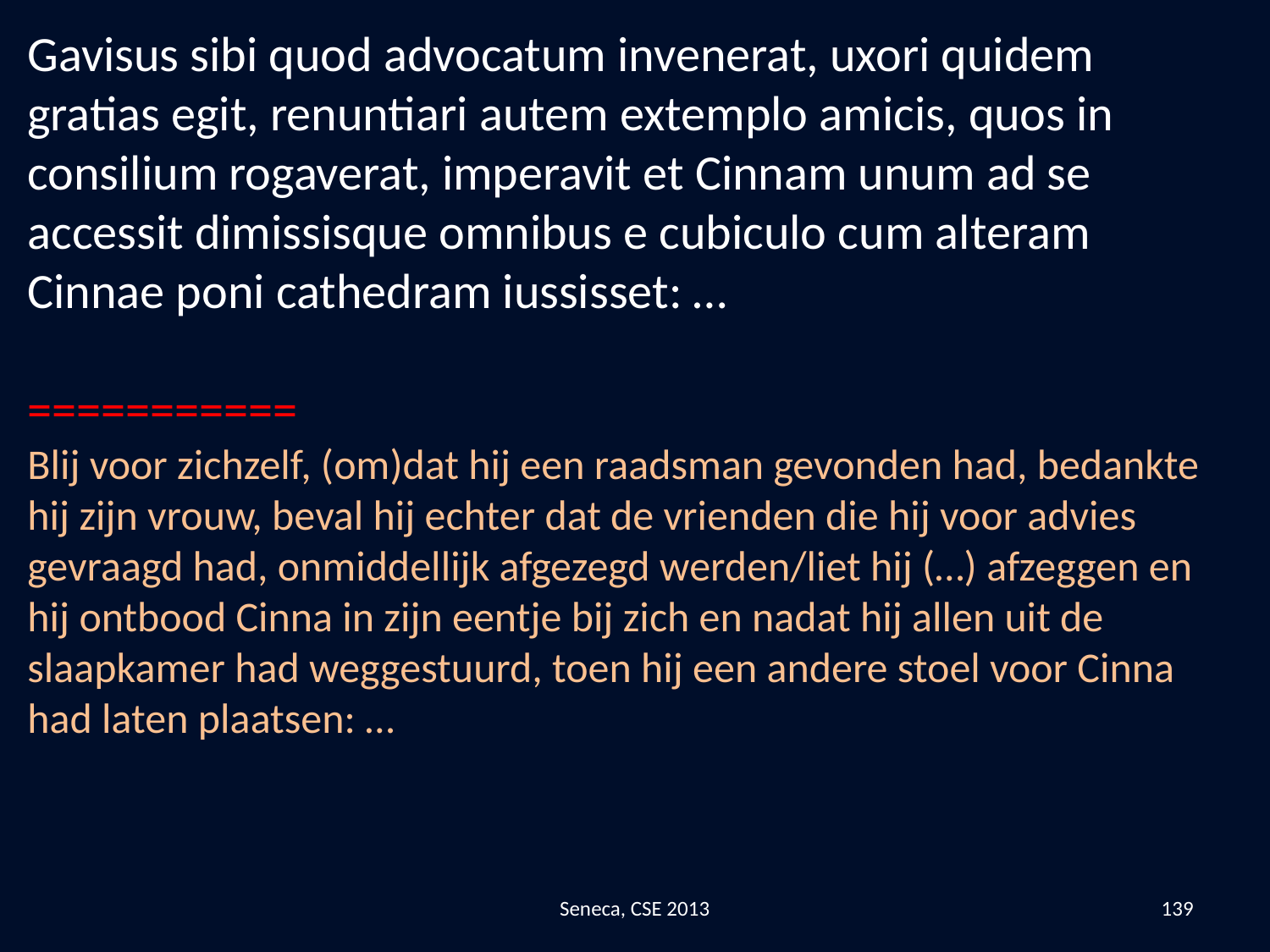

Gavisus sibi quod advocatum invenerat, uxori quidem gratias egit, renuntiari autem extemplo amicis, quos in consilium rogaverat, imperavit et Cinnam unum ad se accessit dimissisque omnibus e cubiculo cum alteram Cinnae poni cathedram iussisset: …

===========
Blij voor zichzelf, (om)dat hij een raadsman gevonden had, bedankte hij zijn vrouw, beval hij echter dat de vrienden die hij voor advies gevraagd had, onmiddellijk afgezegd werden/liet hij (…) afzeggen en hij ontbood Cinna in zijn eentje bij zich en nadat hij allen uit de slaapkamer had weggestuurd, toen hij een andere stoel voor Cinna had laten plaatsen: …
Seneca, CSE 2013
139